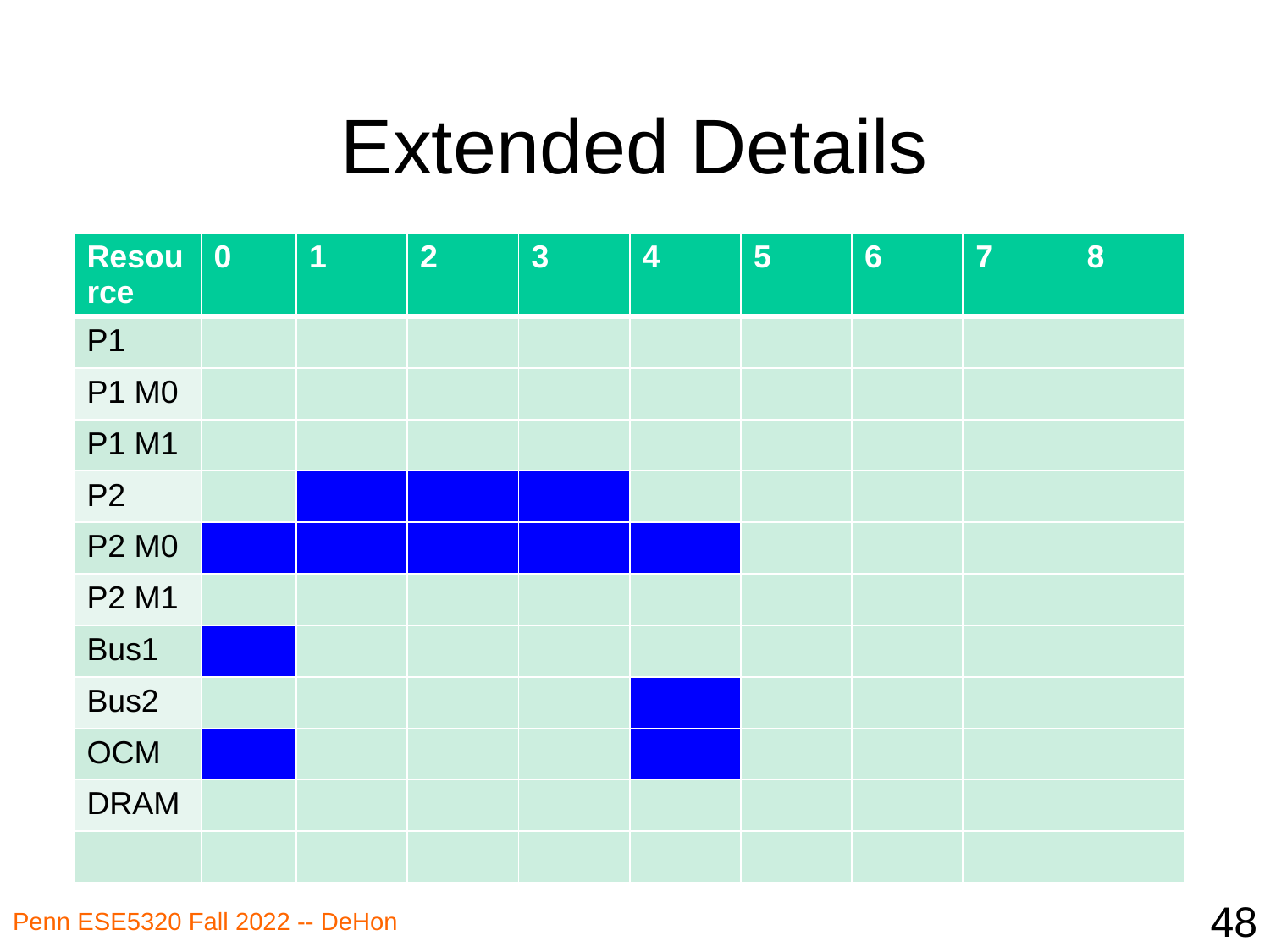

# Extended Details
| Resource | 0 | 1 | 2 | 3 | 4 | 5 | 6 | 7 | 8 |
| --- | --- | --- | --- | --- | --- | --- | --- | --- | --- |
| P1 |  |  |  |  |  |  |  |  |  |
| P1 M0 |  |  |  |  |  |  |  |  |  |
| P1 M1 |  |  |  |  |  |  |  |  |  |
| P2 |  |  |  |  |  |  |  |  |  |
| P2 M0 |  |  |  |  |  |  |  |  |  |
| P2 M1 |  |  |  |  |  |  |  |  |  |
| Bus1 |  |  |  |  |  |  |  |  |  |
| Bus2 |  |  |  |  |  |  |  |  |  |
| OCM |  |  |  |  |  |  |  |  |  |
| DRAM |  |  |  |  |  |  |  |  |  |
|  |  |  |  |  |  |  |  |  |  |
48
Penn ESE5320 Fall 2022 -- DeHon